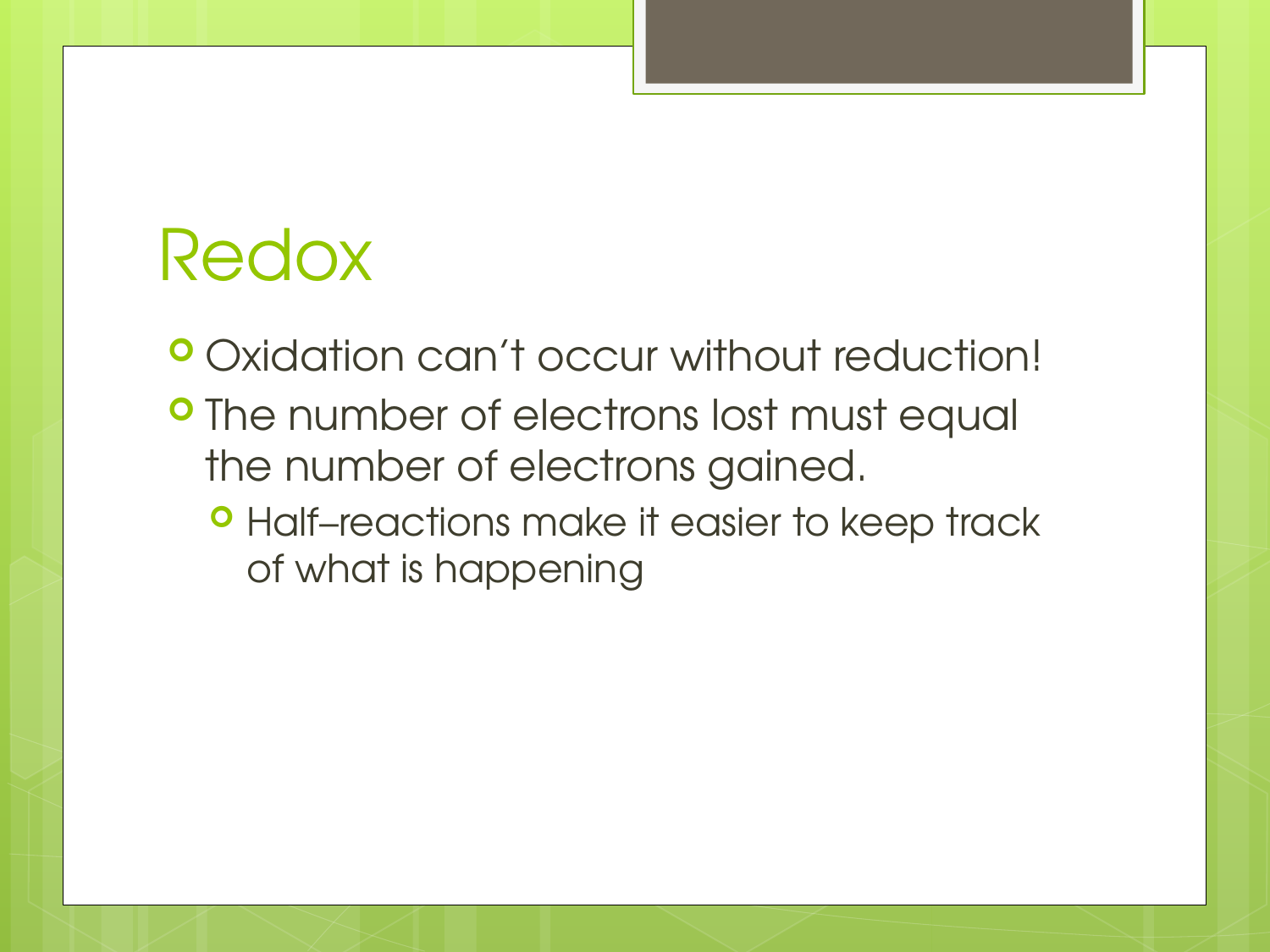

# Redox
Oxidation can’t occur without reduction!
The number of electrons lost must equal the number of electrons gained.
Half–reactions make it easier to keep track of what is happening